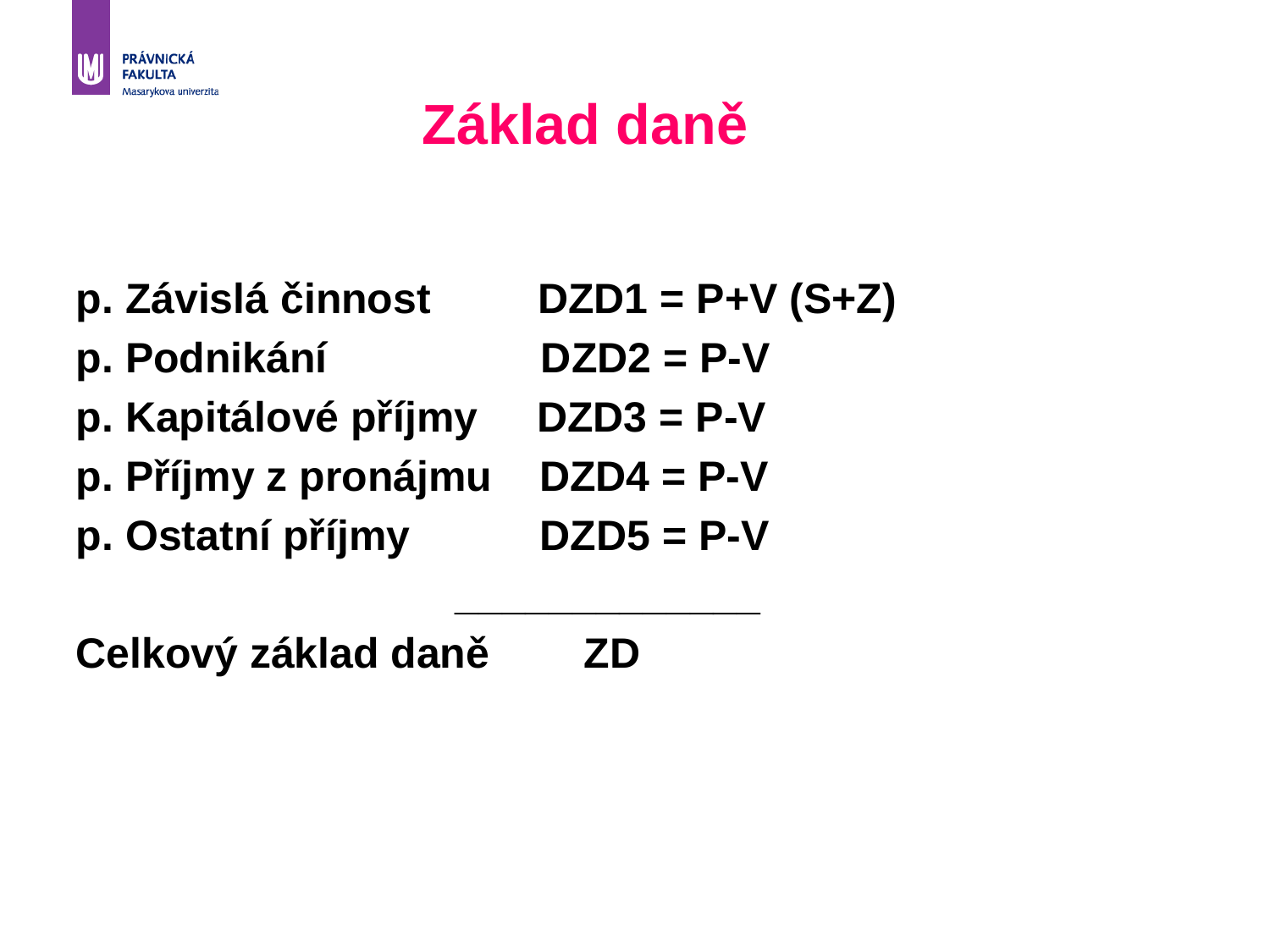

Základ daně
p. Závislá činnost         DZD1 = P+V (S+Z)
p. Podnikání                  DZD2 = P-V
p. Kapitálové příjmy     DZD3 = P-V
p. Příjmy z pronájmu    DZD4 = P-V
p. Ostatní příjmy           DZD5 = P-V
                                _____________
Celkový základ daně        ZD